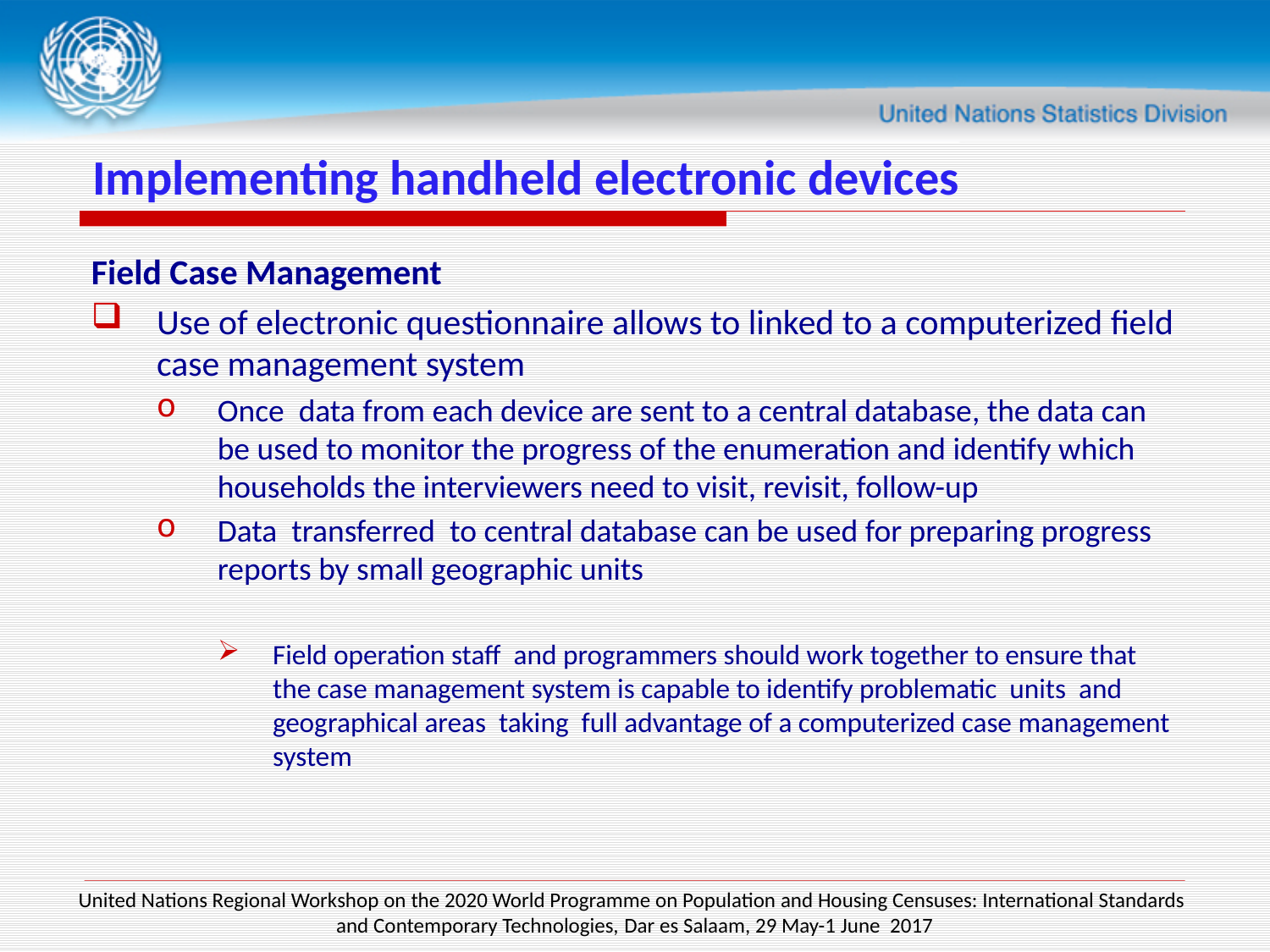

# Implementing handheld electronic devices
Field Case Management
Use of electronic questionnaire allows to linked to a computerized field case management system
Once  data from each device are sent to a central database, the data can be used to monitor the progress of the enumeration and identify which households the interviewers need to visit, revisit, follow-up
Data  transferred  to central database can be used for preparing progress reports by small geographic units

Field operation staff  and programmers should work together to ensure that the case management system is capable to identify problematic  units  and geographical areas  taking  full advantage of a computerized case management system